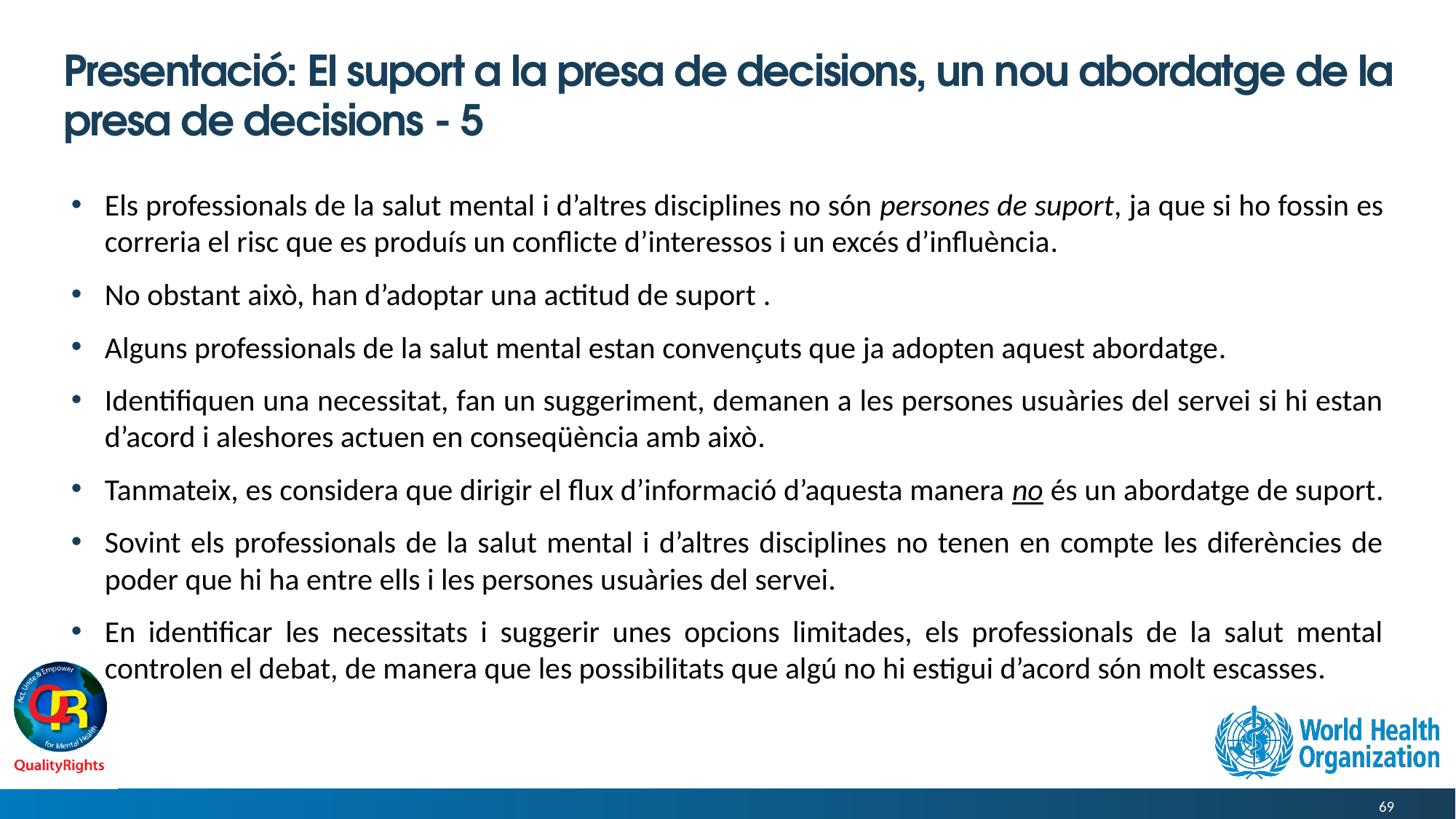

# Presentació: El suport a la presa de decisions, un nou abordatge de la presa de decisions - 5
Els professionals de la salut mental i d’altres disciplines no són persones de suport, ja que si ho fossin es correria el risc que es produís un conflicte d’interessos i un excés d’influència.
No obstant això, han d’adoptar una actitud de suport .
Alguns professionals de la salut mental estan convençuts que ja adopten aquest abordatge.
Identifiquen una necessitat, fan un suggeriment, demanen a les persones usuàries del servei si hi estan d’acord i aleshores actuen en conseqüència amb això.
Tanmateix, es considera que dirigir el flux d’informació d’aquesta manera no és un abordatge de suport.
Sovint els professionals de la salut mental i d’altres disciplines no tenen en compte les diferències de poder que hi ha entre ells i les persones usuàries del servei.
En identificar les necessitats i suggerir unes opcions limitades, els professionals de la salut mental controlen el debat, de manera que les possibilitats que algú no hi estigui d’acord són molt escasses.